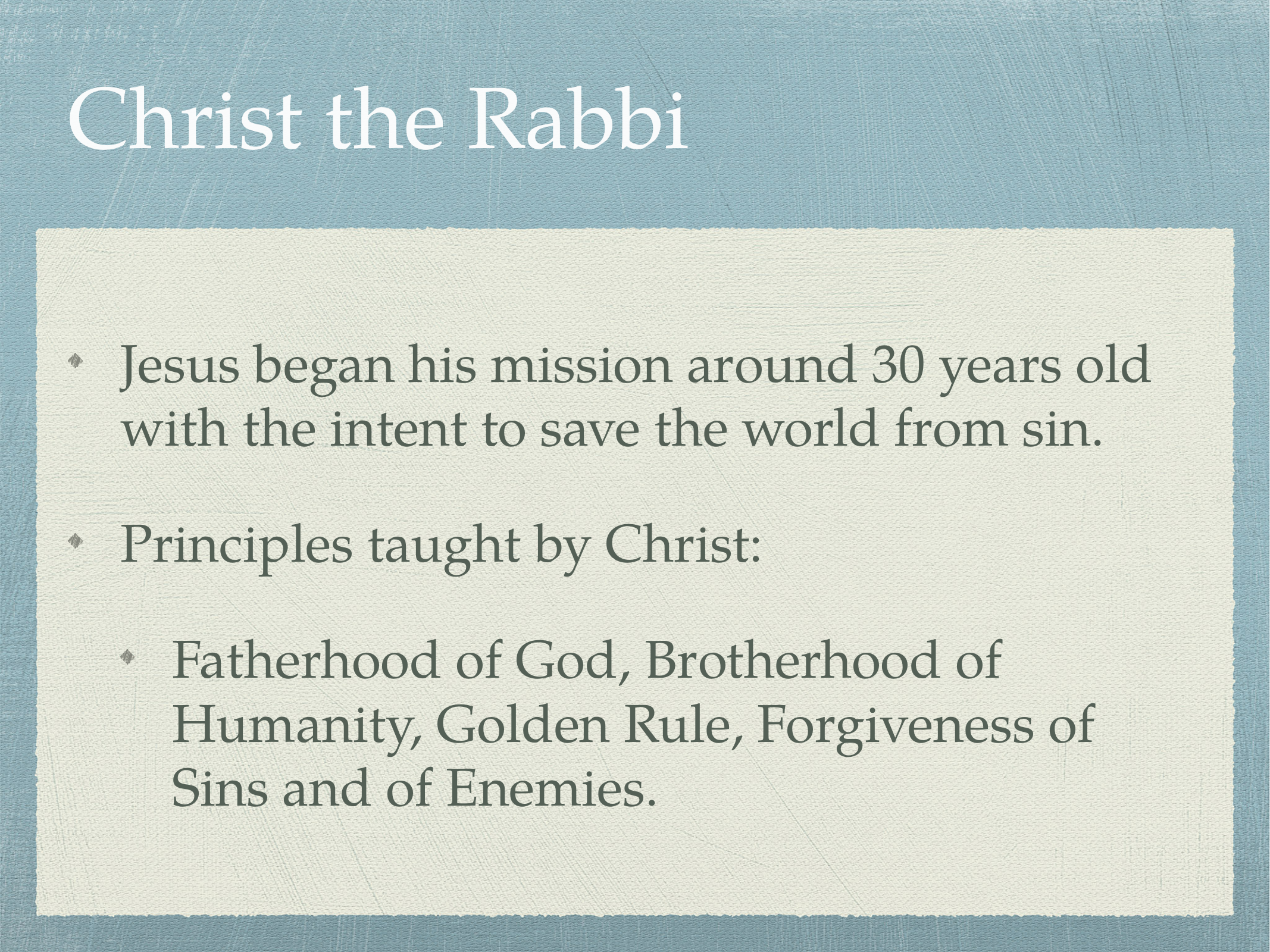

# Christ the Rabbi
Jesus began his mission around 30 years old with the intent to save the world from sin.
Principles taught by Christ:
Fatherhood of God, Brotherhood of Humanity, Golden Rule, Forgiveness of Sins and of Enemies.